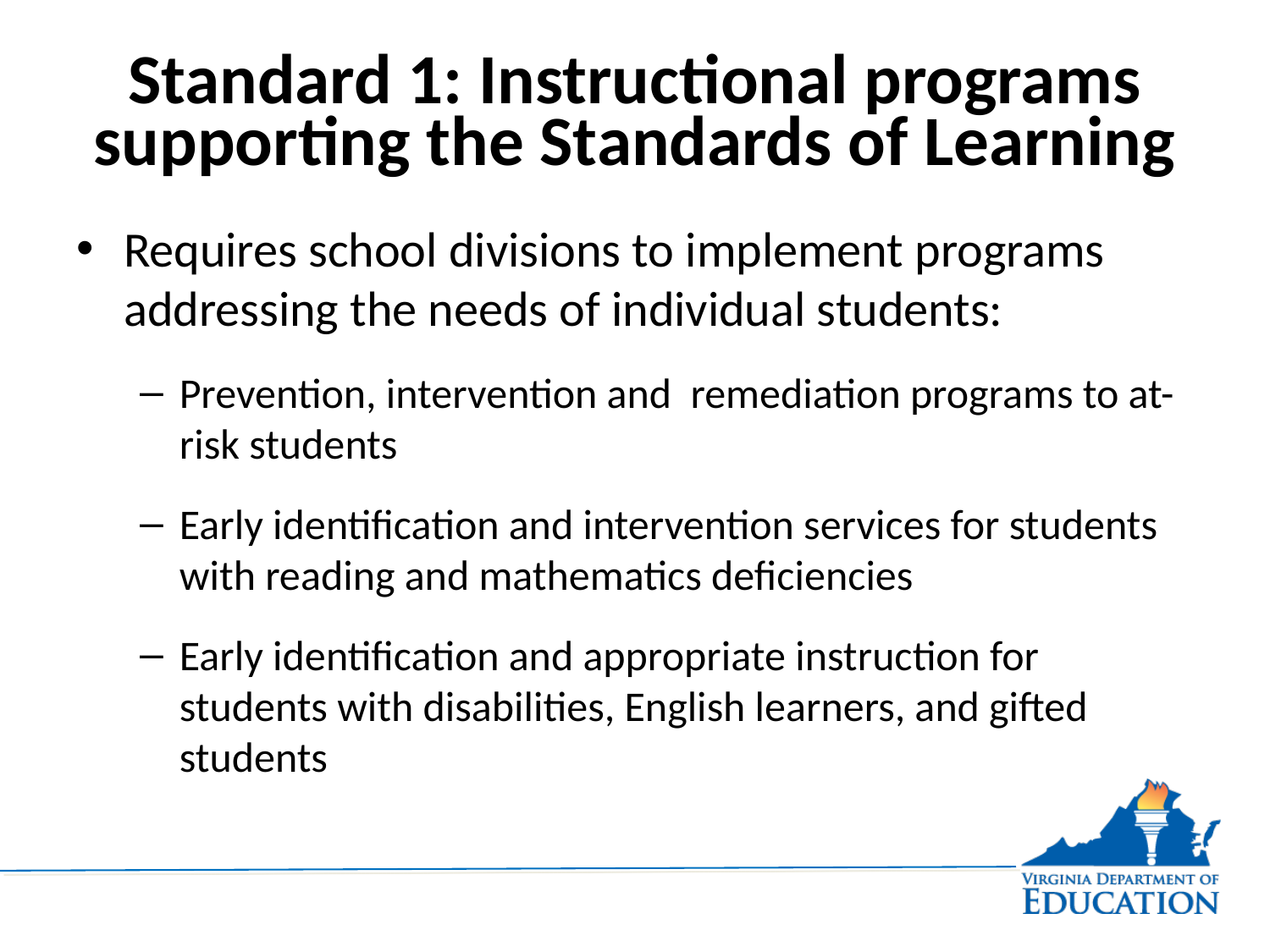

# Standard 1: Instructional programs supporting the Standards of Learning
Requires school divisions to implement programs addressing the needs of individual students:
Prevention, intervention and  remediation programs to at-risk students
Early identification and intervention services for students with reading and mathematics deficiencies
Early identification and appropriate instruction for students with disabilities, English learners, and gifted students